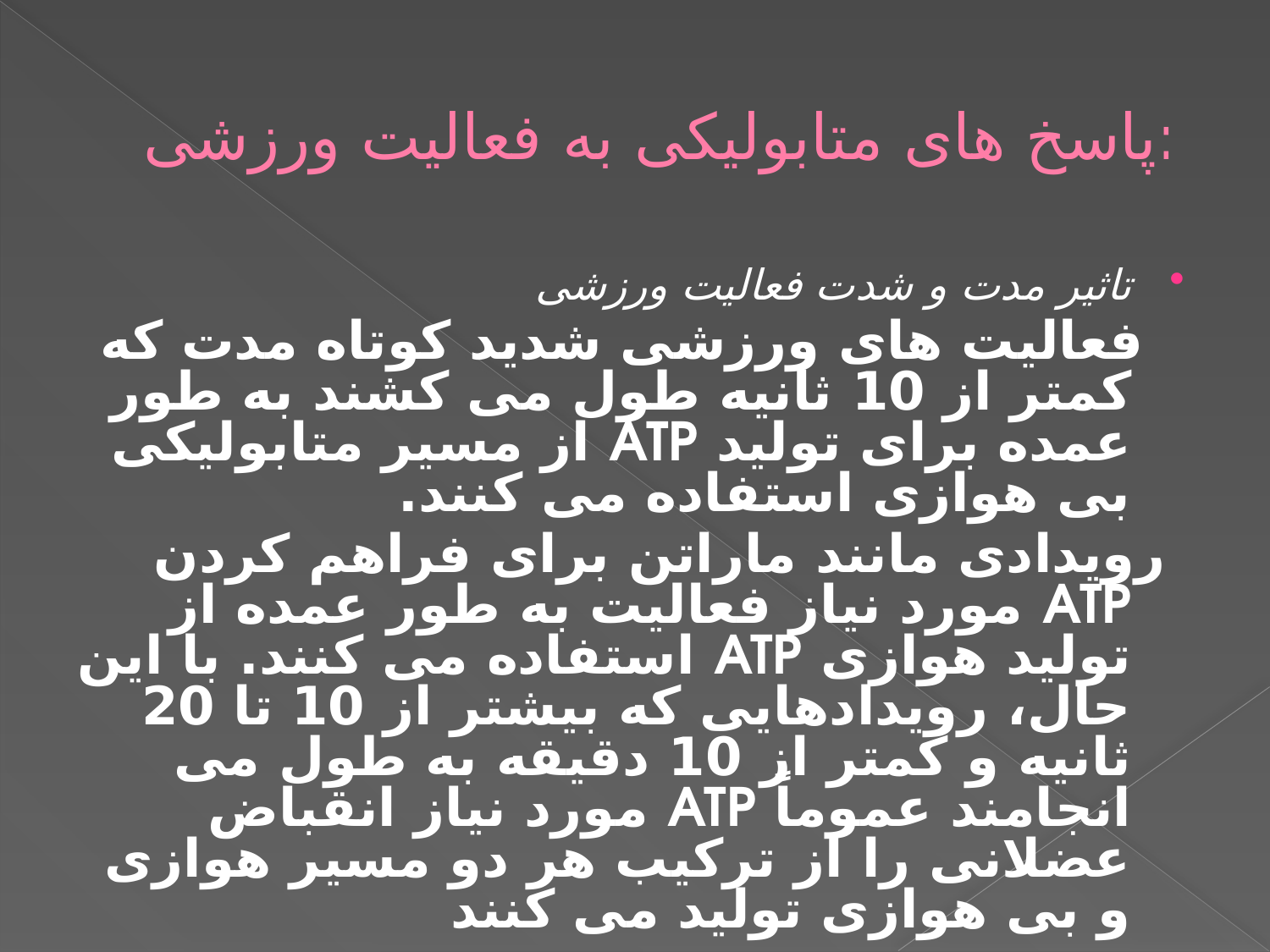

# پاسخ های متابولیکی به فعالیت ورزشی:
تاثیر مدت و شدت فعالیت ورزشی
   فعالیت های ورزشی شدید کوتاه مدت که کمتر از 10 ثانیه طول می کشند به طور عمده برای تولید ATP از مسیر متابولیکی بی هوازی استفاده می کنند.
 رویدادی مانند ماراتن برای فراهم کردن ATP مورد نیاز فعالیت به طور عمده از تولید هوازی ATP استفاده می کنند. با این حال، رویدادهایی که بیشتر از 10 تا 20 ثانیه و کمتر از 10 دقیقه به طول می انجامند عموماً ATP مورد نیاز انقباض عضلانی را از ترکیب هر دو مسیر هوازی و بی هوازی تولید می کنند